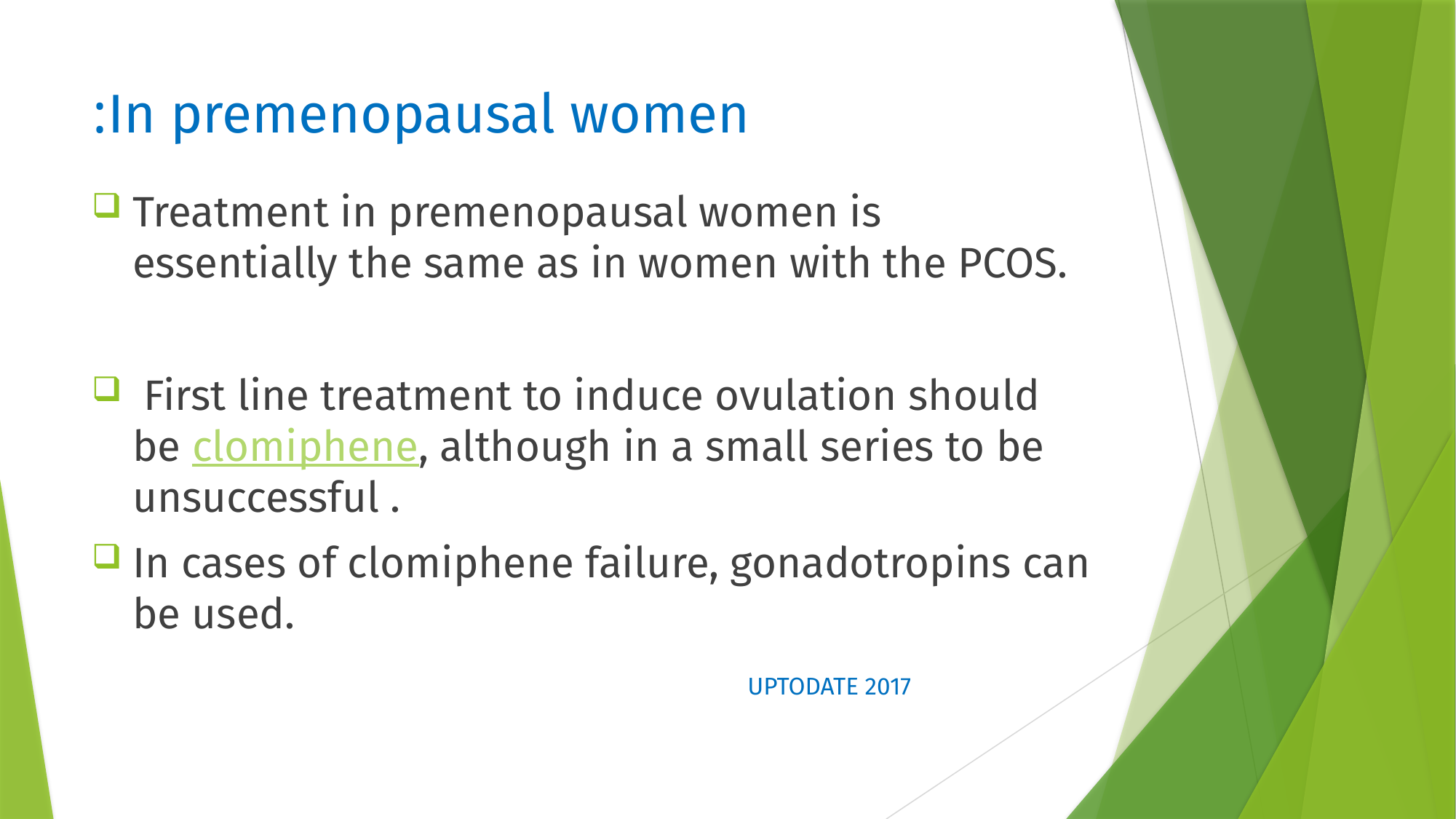

# In premenopausal women:
Treatment in premenopausal women is essentially the same as in women with the PCOS.

 First line treatment to induce ovulation should be clomiphene, although in a small series to be unsuccessful .
In cases of clomiphene failure, gonadotropins can be used.
                                                                                                       UPTODATE 2017